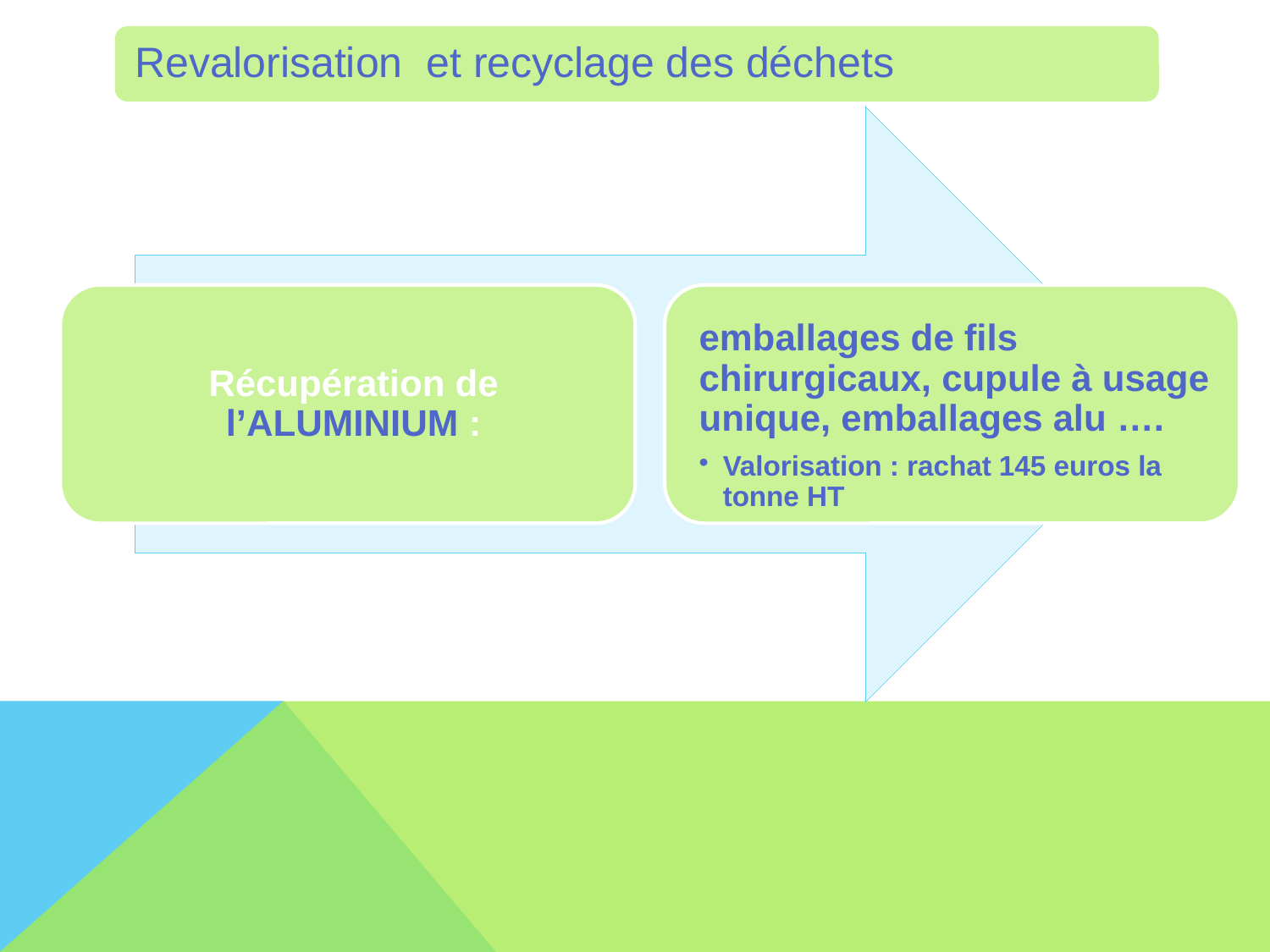

Revalorisation  et recyclage des déchets
#
Récupération de l’ALUMINIUM :
emballages de fils chirurgicaux, cupule à usage unique, emballages alu ….
Valorisation : rachat 145 euros la tonne HT